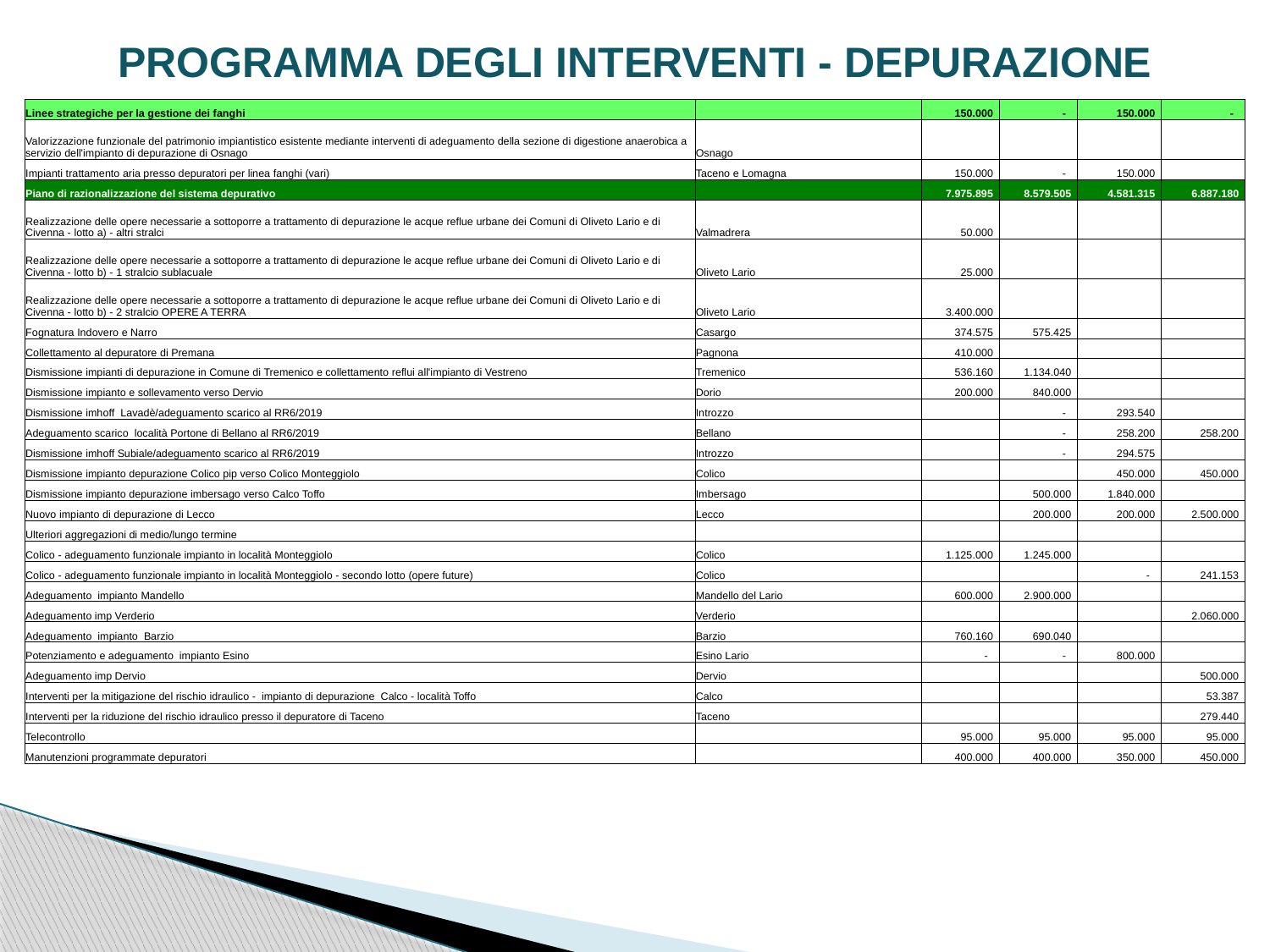

# PROGRAMMA DEGLI INTERVENTI - DEPURAZIONE
| Linee strategiche per la gestione dei fanghi |  | 150.000 | - | 150.000 | - |
| --- | --- | --- | --- | --- | --- |
| Valorizzazione funzionale del patrimonio impiantistico esistente mediante interventi di adeguamento della sezione di digestione anaerobica a servizio dell'impianto di depurazione di Osnago | Osnago |  |  |  |  |
| Impianti trattamento aria presso depuratori per linea fanghi (vari) | Taceno e Lomagna | 150.000 | - | 150.000 |  |
| Piano di razionalizzazione del sistema depurativo |  | 7.975.895 | 8.579.505 | 4.581.315 | 6.887.180 |
| Realizzazione delle opere necessarie a sottoporre a trattamento di depurazione le acque reflue urbane dei Comuni di Oliveto Lario e di Civenna - lotto a) - altri stralci | Valmadrera | 50.000 |  |  |  |
| Realizzazione delle opere necessarie a sottoporre a trattamento di depurazione le acque reflue urbane dei Comuni di Oliveto Lario e di Civenna - lotto b) - 1 stralcio sublacuale | Oliveto Lario | 25.000 |  |  |  |
| Realizzazione delle opere necessarie a sottoporre a trattamento di depurazione le acque reflue urbane dei Comuni di Oliveto Lario e di Civenna - lotto b) - 2 stralcio OPERE A TERRA | Oliveto Lario | 3.400.000 |  |  |  |
| Fognatura Indovero e Narro | Casargo | 374.575 | 575.425 |  |  |
| Collettamento al depuratore di Premana | Pagnona | 410.000 |  |  |  |
| Dismissione impianti di depurazione in Comune di Tremenico e collettamento reflui all'impianto di Vestreno | Tremenico | 536.160 | 1.134.040 |  |  |
| Dismissione impianto e sollevamento verso Dervio | Dorio | 200.000 | 840.000 |  |  |
| Dismissione imhoff Lavadè/adeguamento scarico al RR6/2019 | Introzzo |  | - | 293.540 |  |
| Adeguamento scarico località Portone di Bellano al RR6/2019 | Bellano |  | - | 258.200 | 258.200 |
| Dismissione imhoff Subiale/adeguamento scarico al RR6/2019 | Introzzo |  | - | 294.575 |  |
| Dismissione impianto depurazione Colico pip verso Colico Monteggiolo | Colico |  |  | 450.000 | 450.000 |
| Dismissione impianto depurazione imbersago verso Calco Toffo | Imbersago |  | 500.000 | 1.840.000 |  |
| Nuovo impianto di depurazione di Lecco | Lecco |  | 200.000 | 200.000 | 2.500.000 |
| Ulteriori aggregazioni di medio/lungo termine |  |  |  |  |  |
| Colico - adeguamento funzionale impianto in località Monteggiolo | Colico | 1.125.000 | 1.245.000 |  |  |
| Colico - adeguamento funzionale impianto in località Monteggiolo - secondo lotto (opere future) | Colico |  |  | - | 241.153 |
| Adeguamento impianto Mandello | Mandello del Lario | 600.000 | 2.900.000 |  |  |
| Adeguamento imp Verderio | Verderio |  |  |  | 2.060.000 |
| Adeguamento impianto Barzio | Barzio | 760.160 | 690.040 |  |  |
| Potenziamento e adeguamento impianto Esino | Esino Lario | - | - | 800.000 |  |
| Adeguamento imp Dervio | Dervio |  |  |  | 500.000 |
| Interventi per la mitigazione del rischio idraulico - impianto di depurazione Calco - località Toffo | Calco |  |  |  | 53.387 |
| Interventi per la riduzione del rischio idraulico presso il depuratore di Taceno | Taceno |  |  |  | 279.440 |
| Telecontrollo |  | 95.000 | 95.000 | 95.000 | 95.000 |
| Manutenzioni programmate depuratori |  | 400.000 | 400.000 | 350.000 | 450.000 |